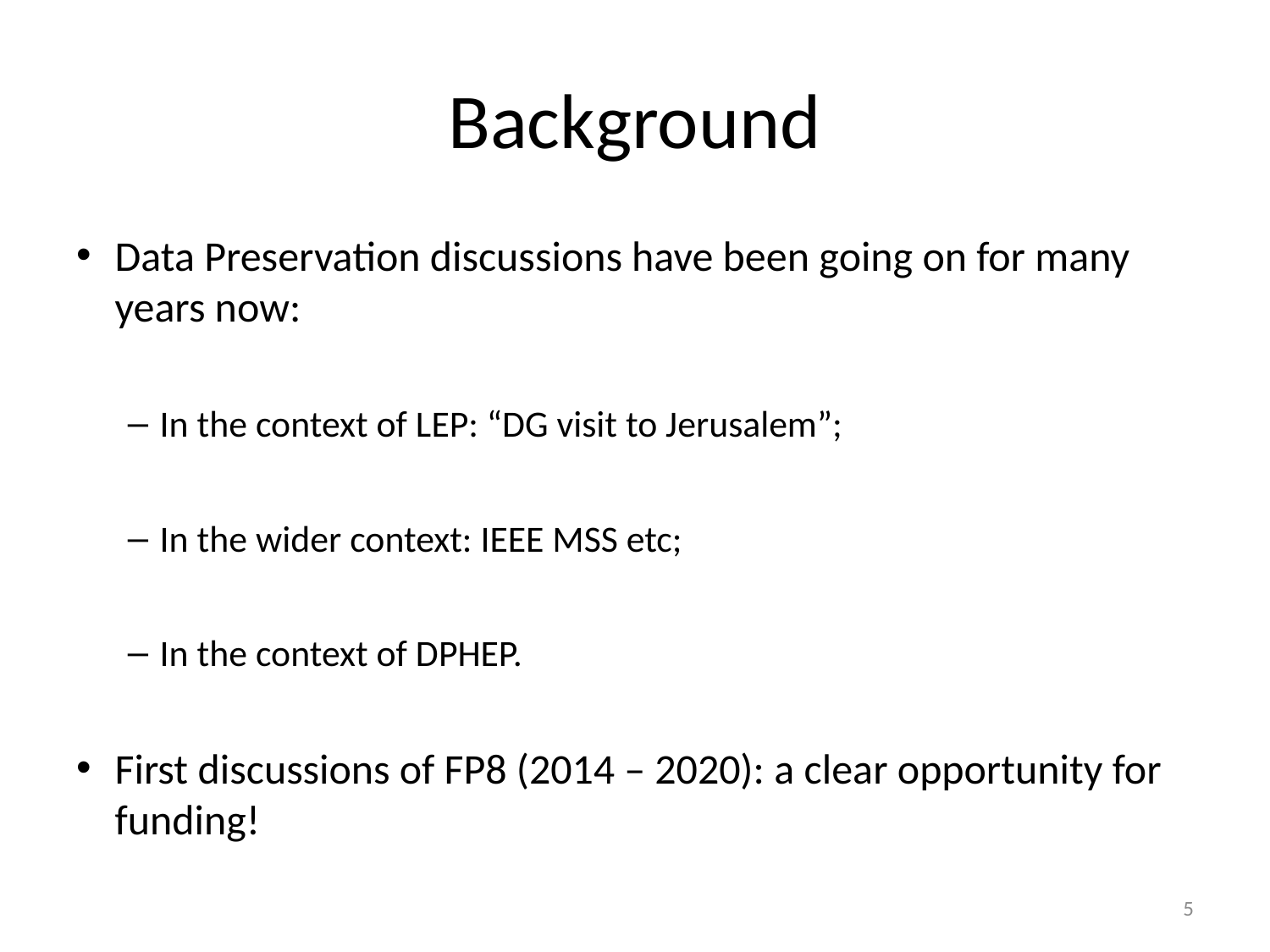

# Background
Data Preservation discussions have been going on for many years now:

In the context of LEP: “DG visit to Jerusalem”;

In the wider context: IEEE MSS etc;

In the context of DPHEP.

First discussions of FP8 (2014 – 2020): a clear opportunity for funding!
5